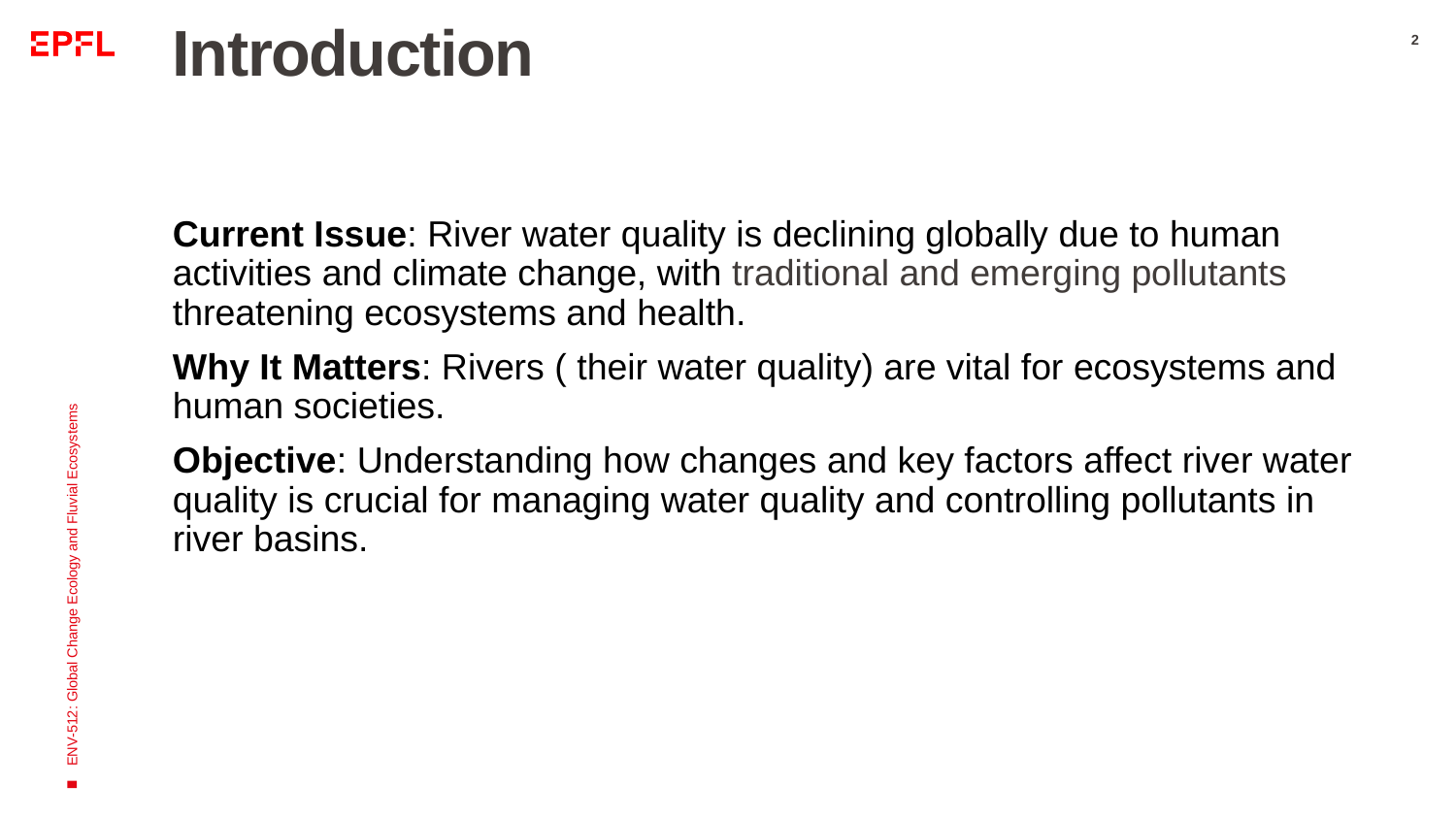

# Introduction
2
Current Issue: River water quality is declining globally due to human activities and climate change, with traditional and emerging pollutants  threatening ecosystems and health.
Why It Matters: Rivers ( their water quality) are vital for ecosystems and human societies.
Objective: Understanding how changes and key factors affect river water quality is crucial for managing water quality and controlling pollutants in river basins.

ENV-512: Global Change Ecology and Fluvial Ecosystems